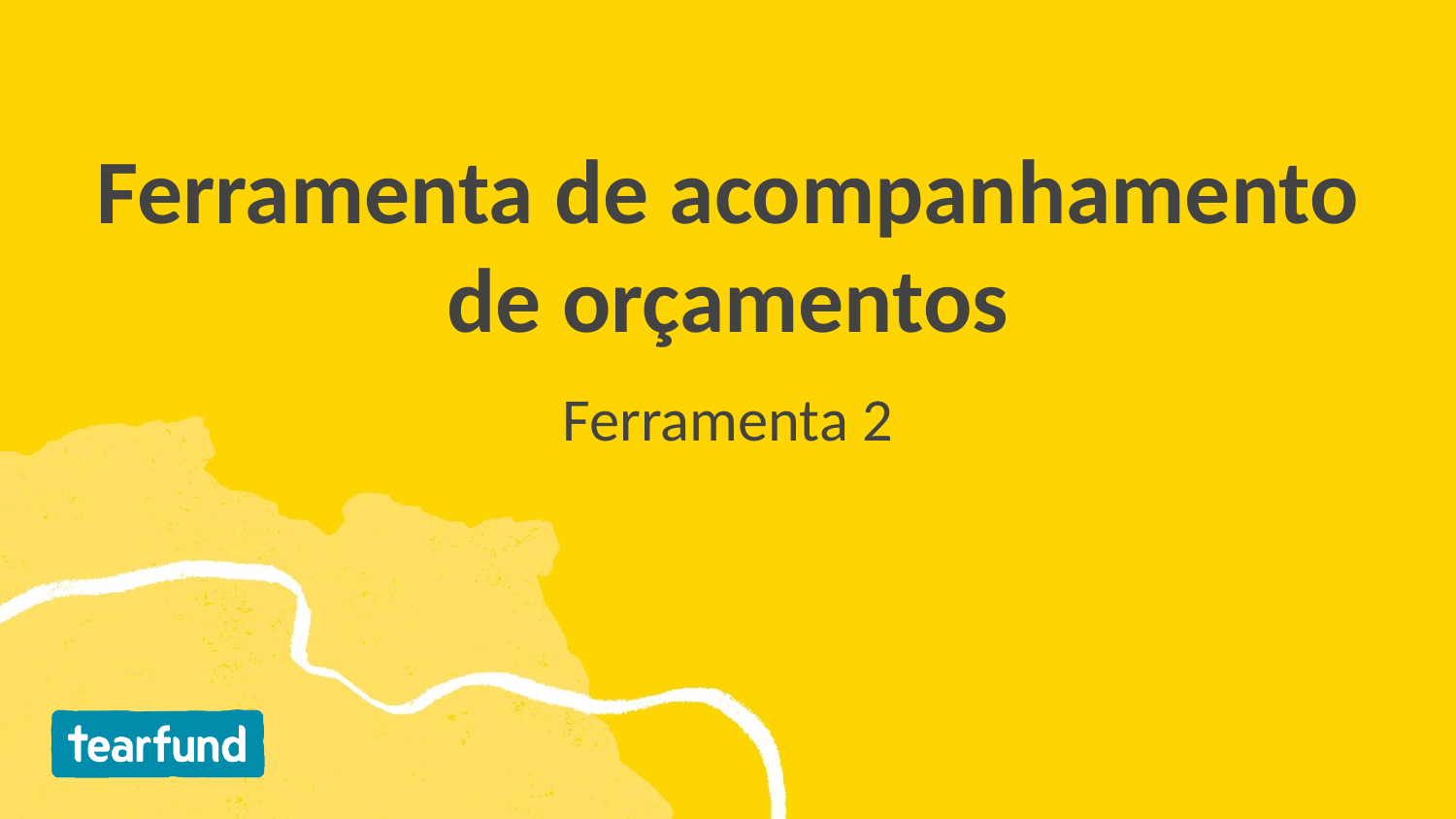

# Ferramenta de acompanhamento de orçamentos
Ferramenta 2